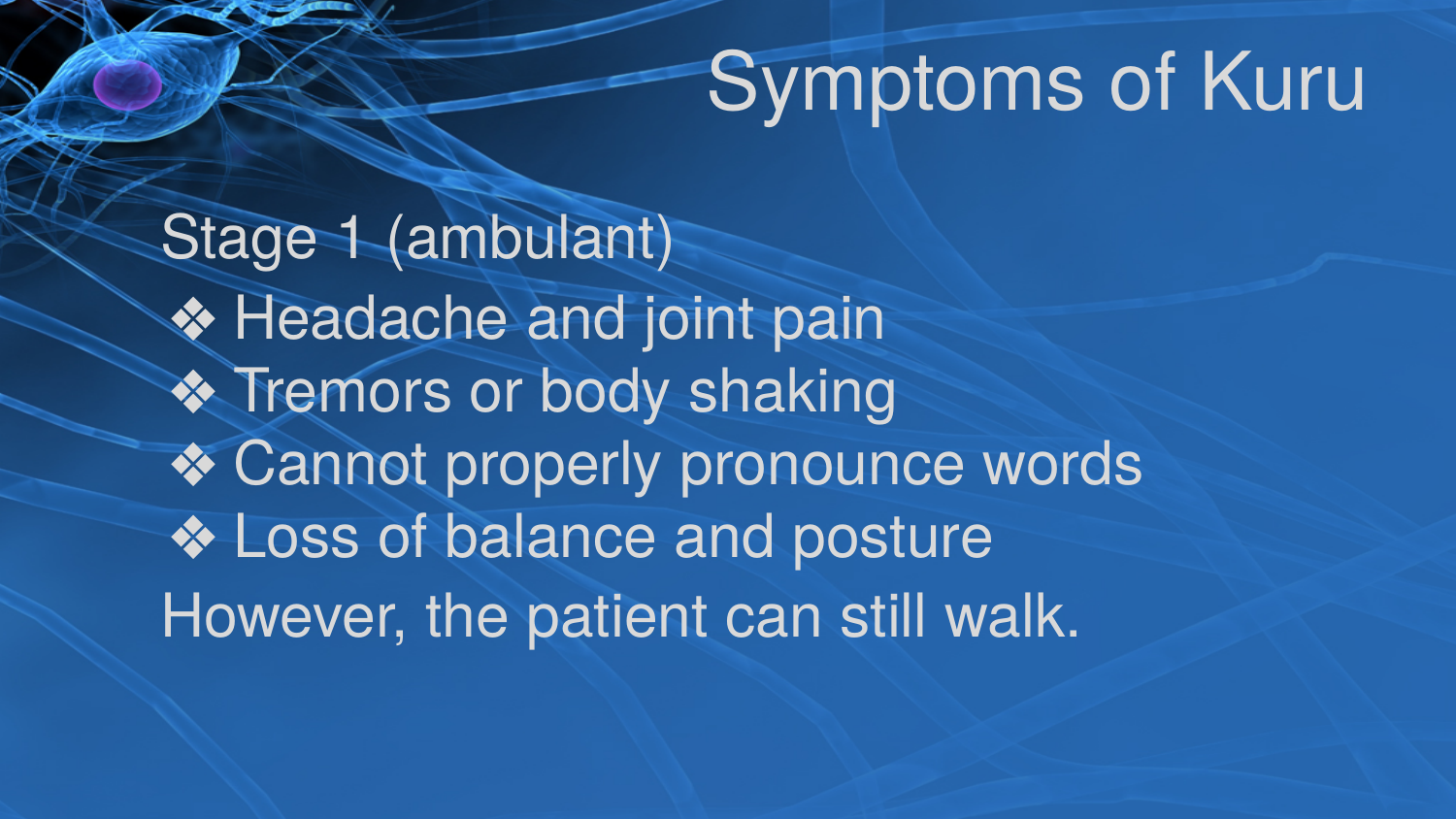

# Symptoms of Kuru
Stage 1 (ambulant)
Headache and joint pain
Tremors or body shaking
Cannot properly pronounce words
Loss of balance and posture
However, the patient can still walk.